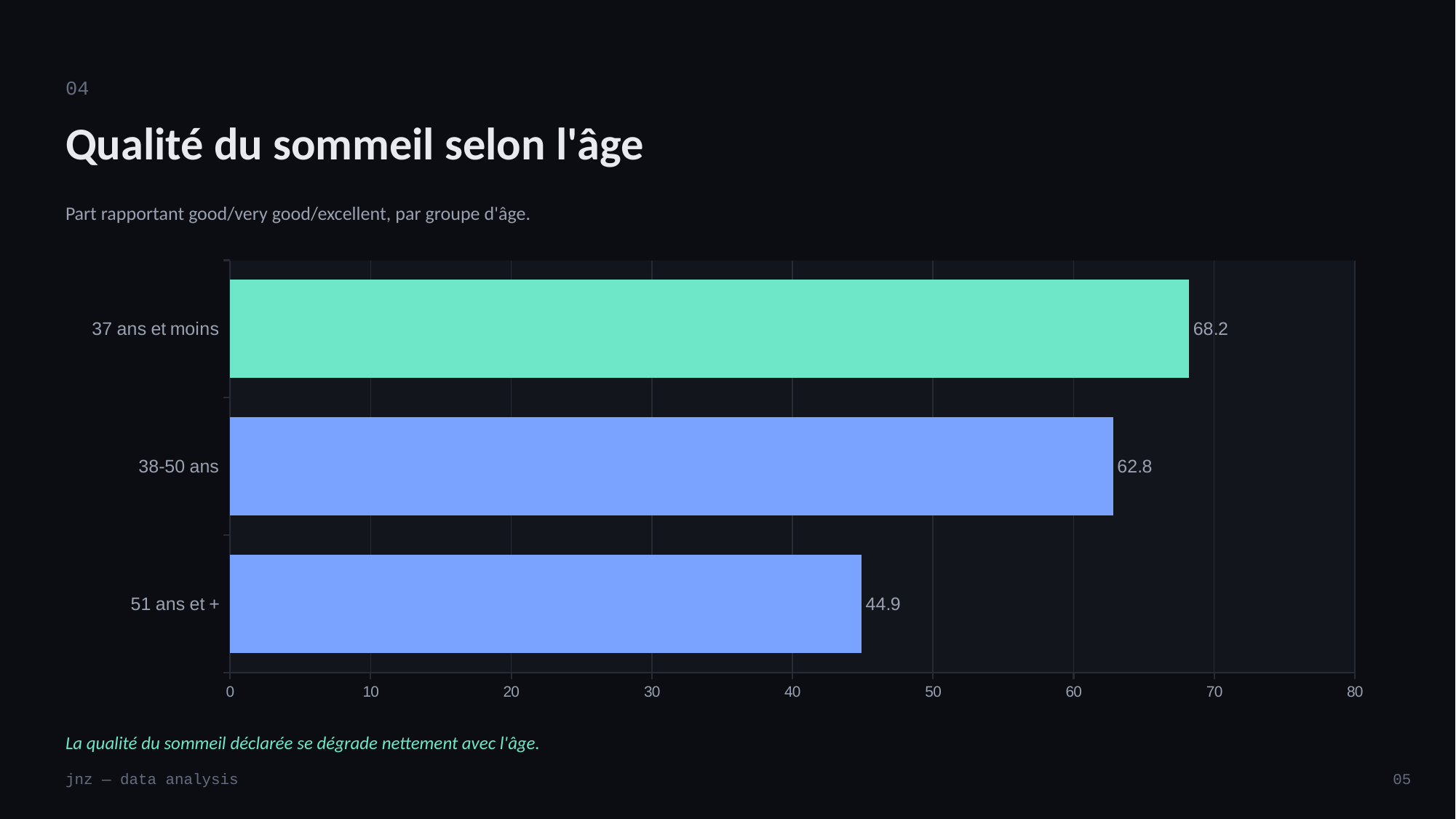

04
Qualité du sommeil selon l'âge
Part rapportant good/very good/excellent, par groupe d'âge.

### Chart

| Category | % |
|---|---|
| 51 ans et + | 44.9 |
| 38-50 ans | 62.8 |
| 37 ans et moins | 68.2 |
La qualité du sommeil déclarée se dégrade nettement avec l'âge.
jnz — data analysis
05